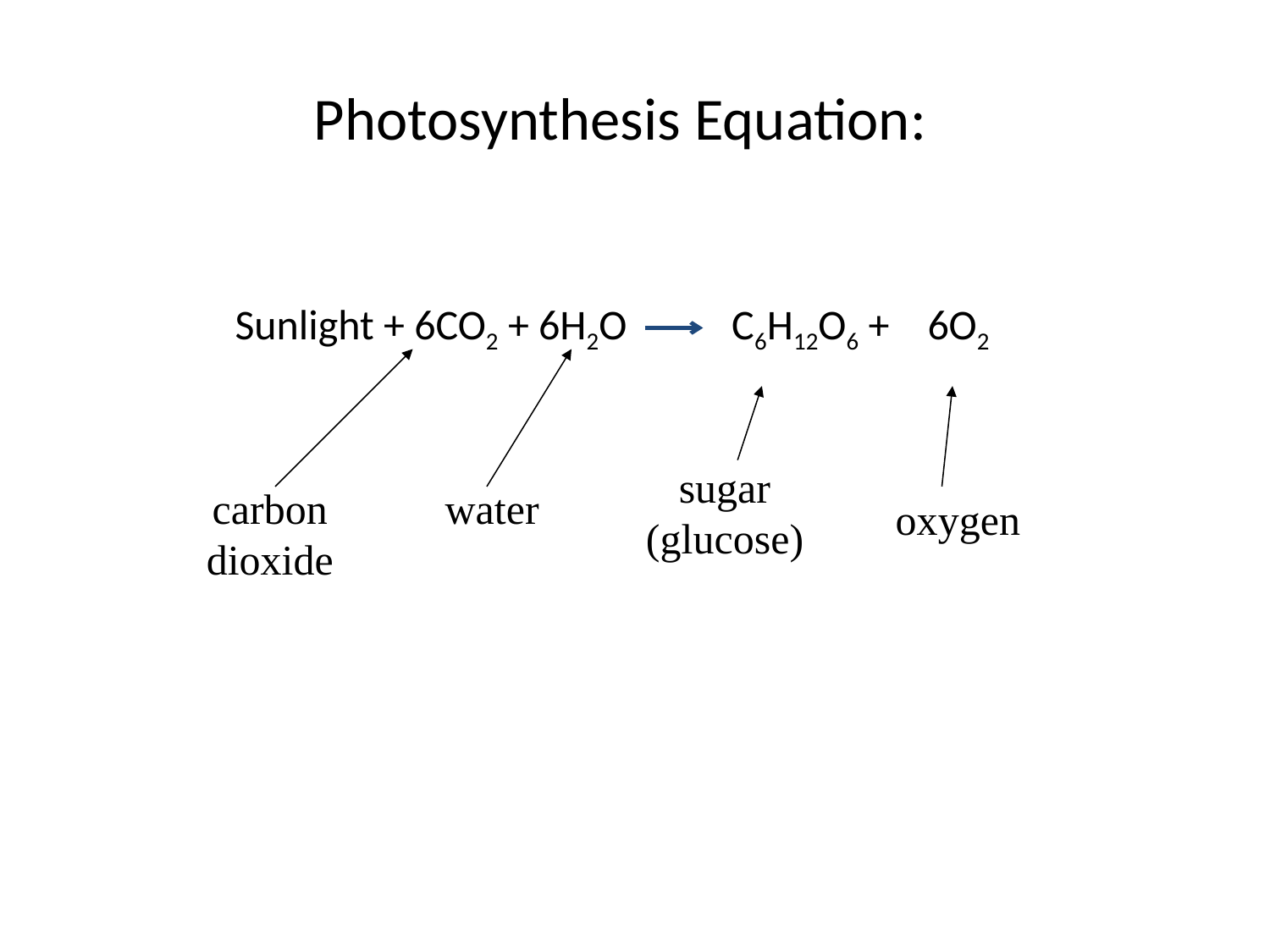

# Photosynthesis Equation:
Sunlight + 6CO2 + 6H2O           C6H12O6 +    6O2

sugar (glucose)
carbon dioxide
water
oxygen